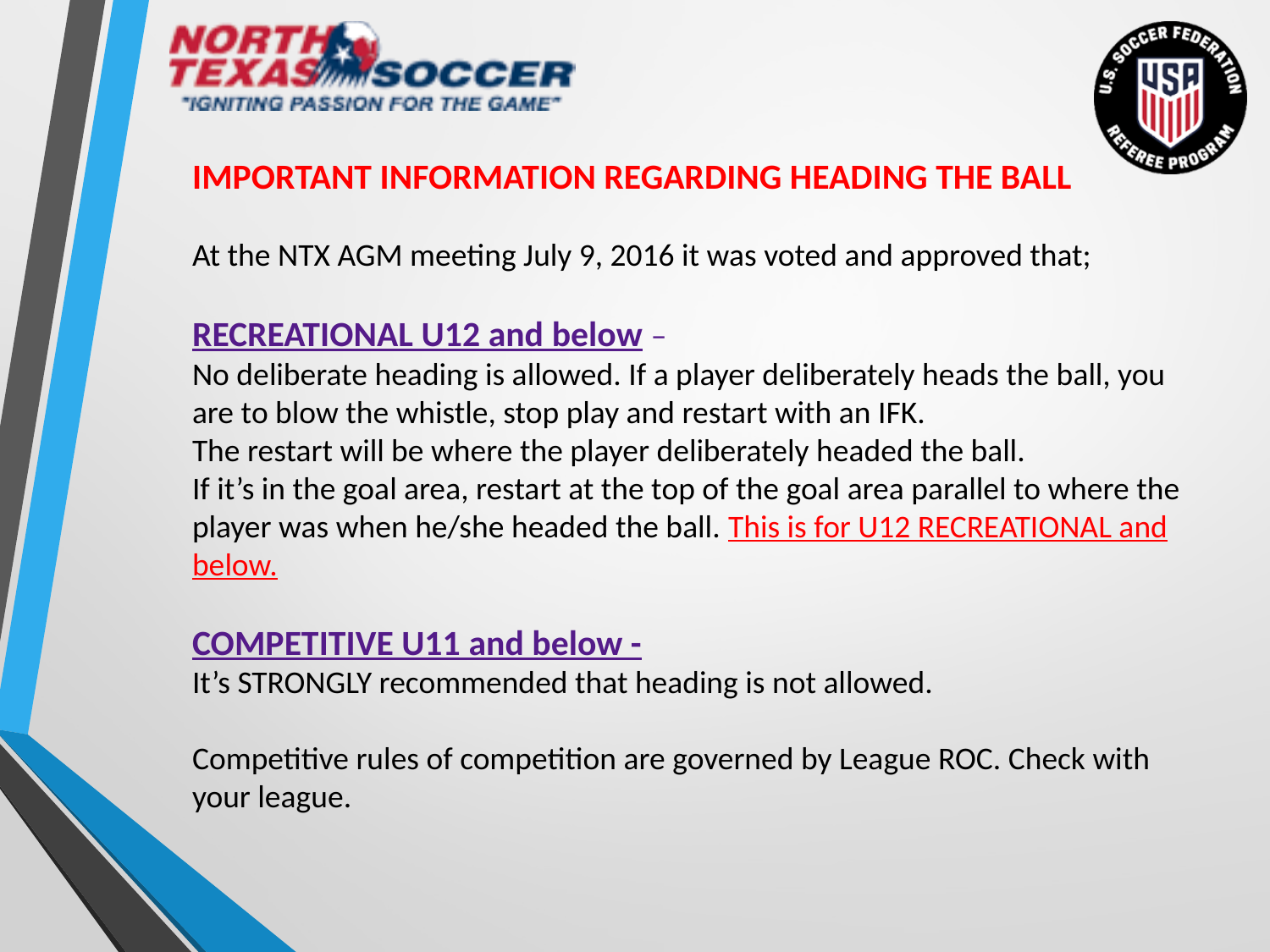

IMPORTANT INFORMATION REGARDING HEADING THE BALL

At the NTX AGM meeting July 9, 2016 it was voted and approved that;

RECREATIONAL U12 and below –
No deliberate heading is allowed. If a player deliberately heads the ball, you are to blow the whistle, stop play and restart with an IFK.
The restart will be where the player deliberately headed the ball.
If it’s in the goal area, restart at the top of the goal area parallel to where the player was when he/she headed the ball. This is for U12 RECREATIONAL and below.

COMPETITIVE U11 and below -
It’s STRONGLY recommended that heading is not allowed.

Competitive rules of competition are governed by League ROC. Check with your league.